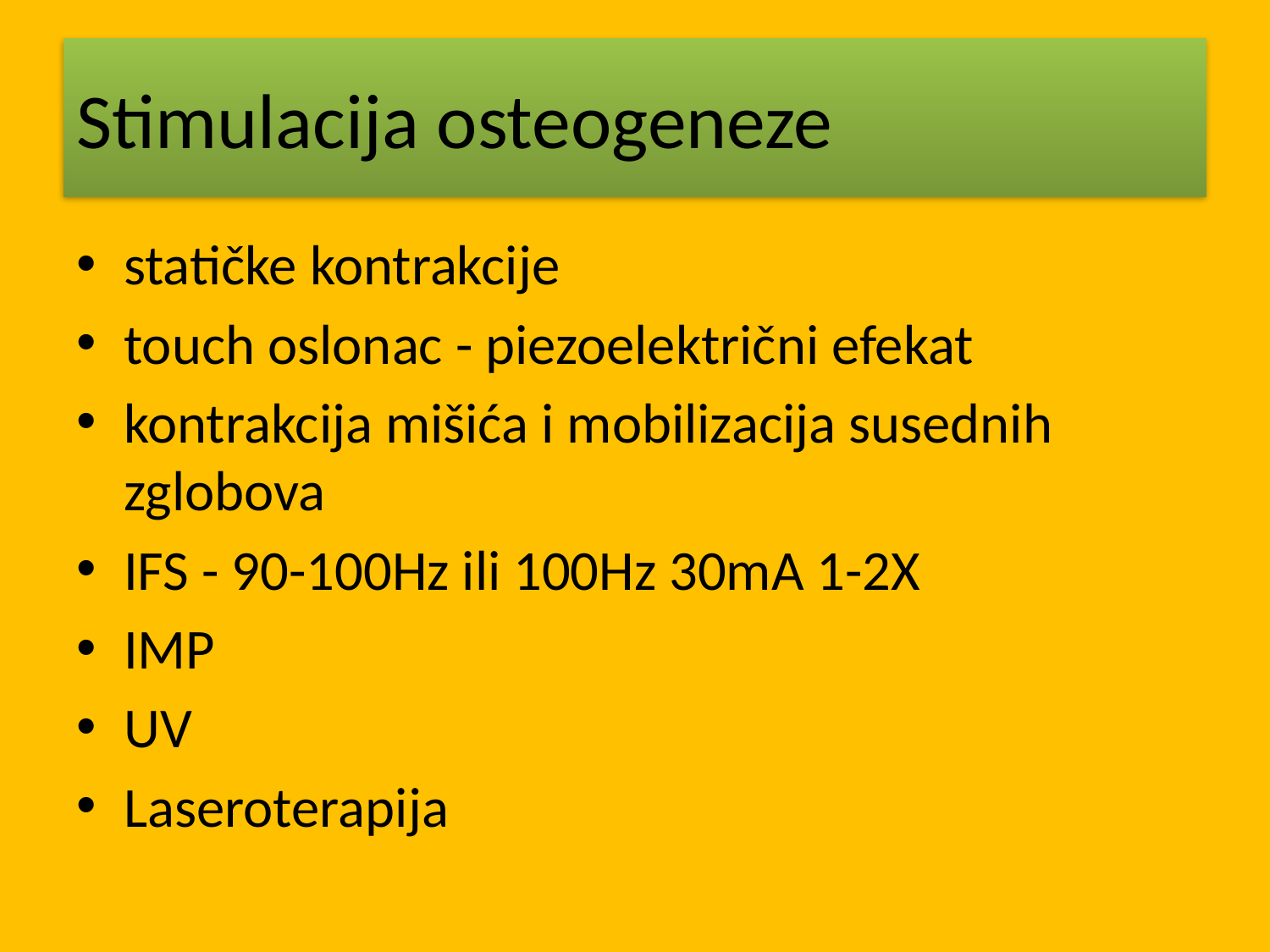

# Stimulacija osteogeneze
statičke kontrakcije
touch oslonac - piezoelektrični efekat
kontrakcija mišića i mobilizacija susednih zglobova
IFS - 90-100Hz ili 100Hz 30mA 1-2X
IMP
UV
Laseroterapija